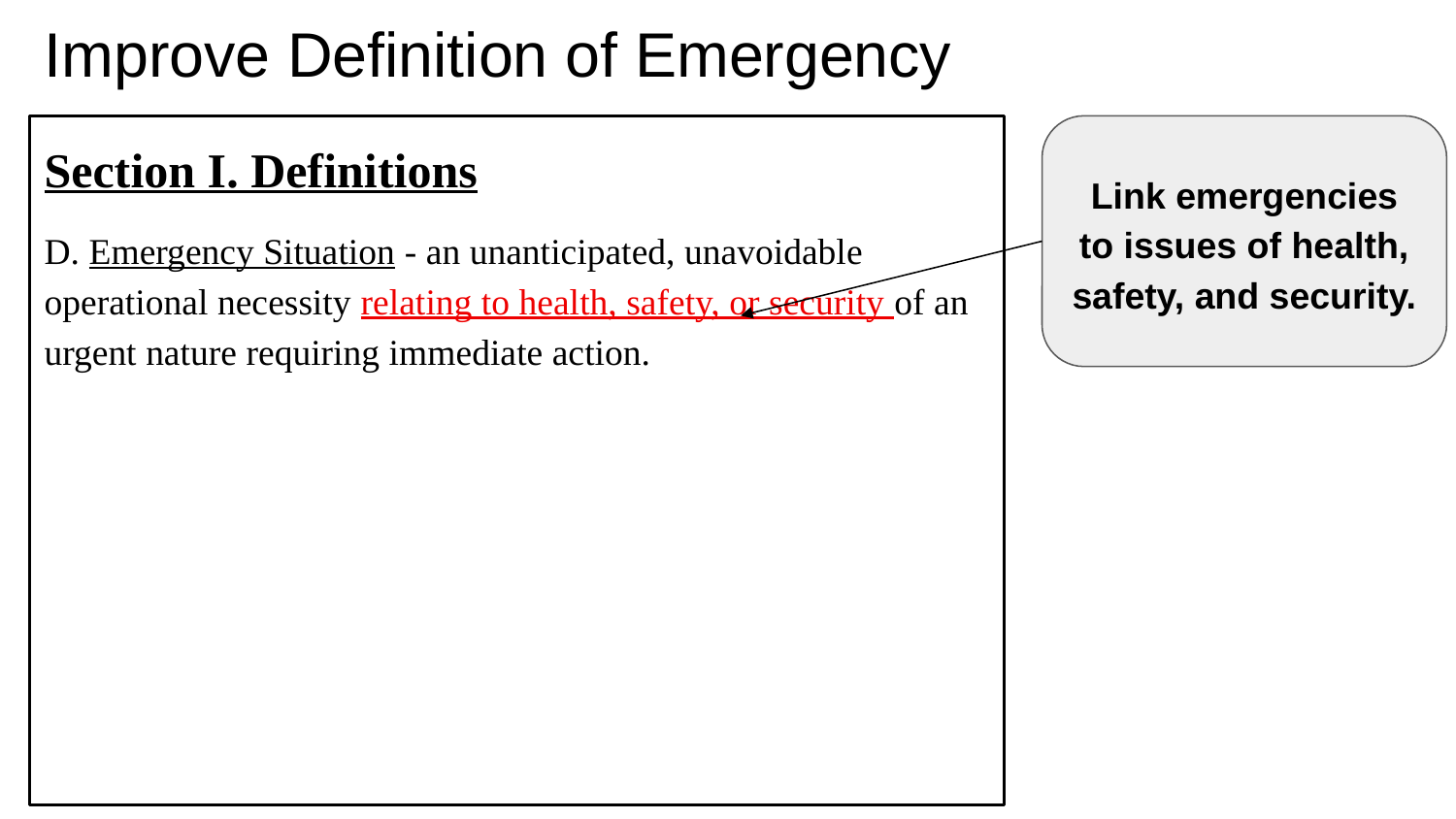

Improve Definition of Emergency
Section I. Definitions
D. Emergency Situation - an unanticipated, unavoidable operational necessity relating to health, safety, or security of an urgent nature requiring immediate action.

Link emergencies to issues of health, safety, and security.